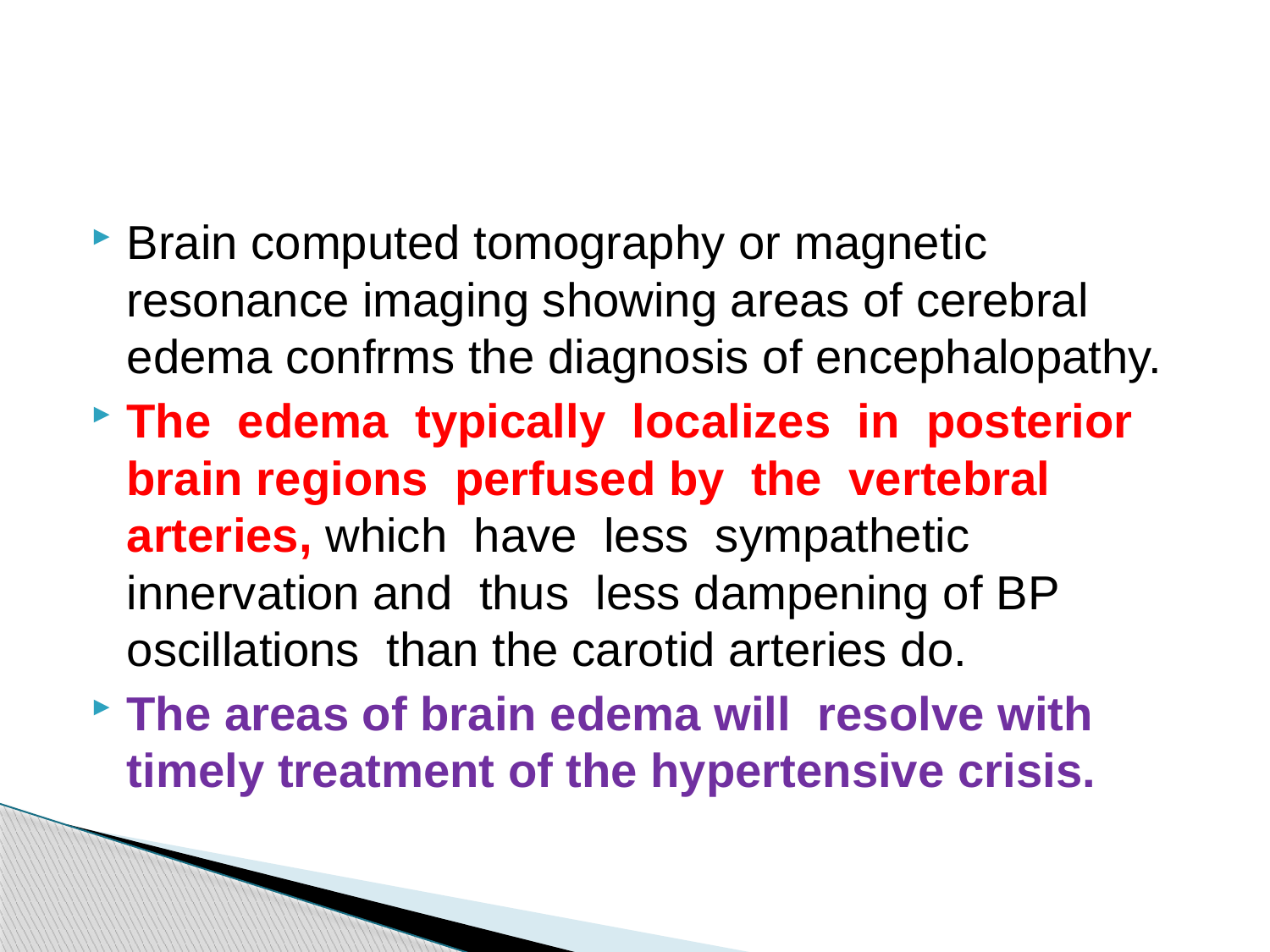

#
Brain computed tomography or magnetic resonance imaging showing areas of cerebral edema confrms the diagnosis of encephalopathy.
The  edema  typically  localizes  in  posterior  brain regions  perfused by  the  vertebral  arteries, which  have  less  sympathetic  innervation and  thus  less dampening of BP oscillations  than the carotid arteries do.
The areas of brain edema will  resolve with timely treatment of the hypertensive crisis.